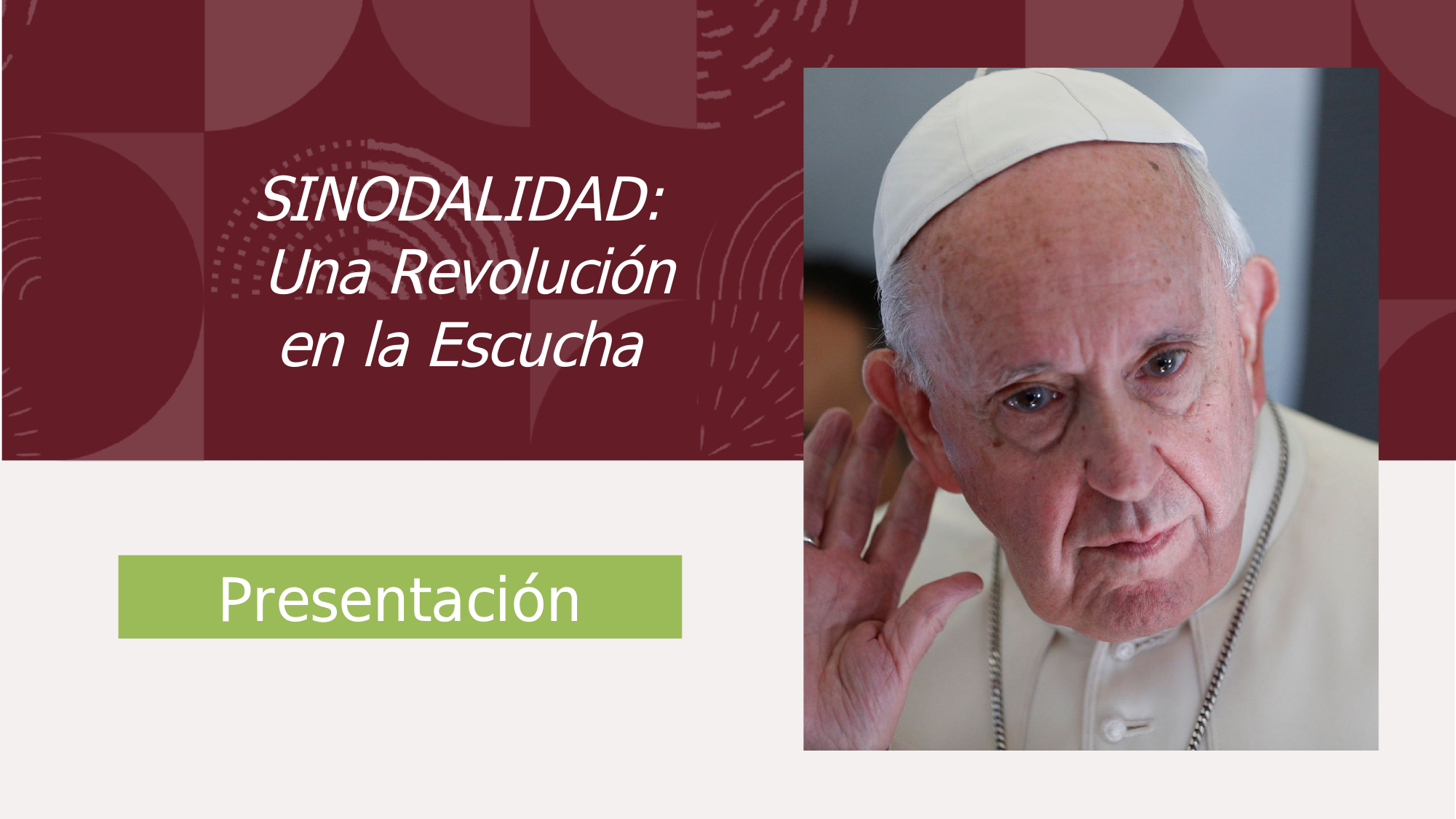

SINODALIDAD:
 Una Revolución en la Escucha

Presentación